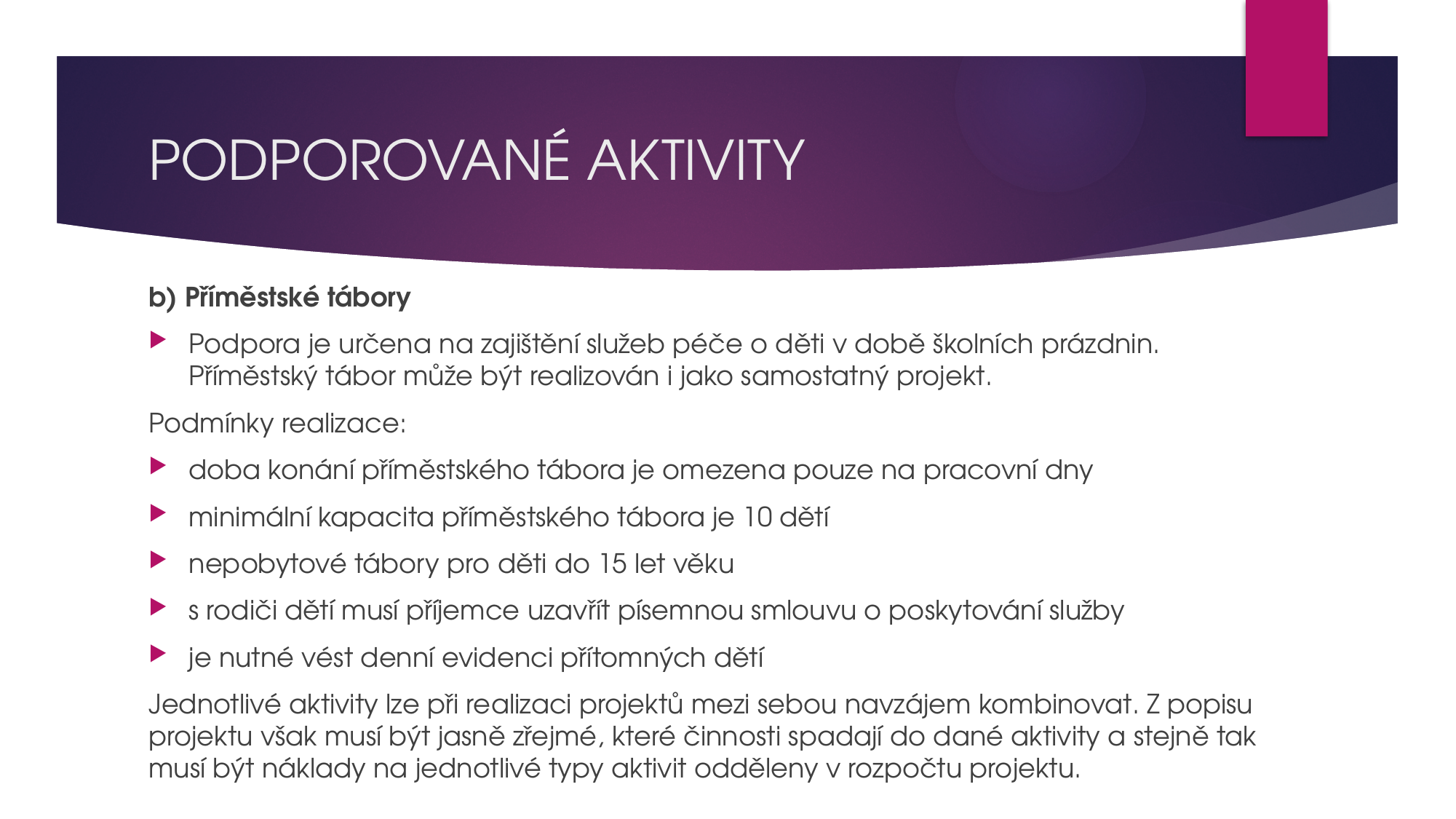

# PODPOROVANÉ AKTIVITY
b) Příměstské tábory
Podpora je určena na zajištění služeb péče o děti v době školních prázdnin. Příměstský tábor může být realizován i jako samostatný projekt.
Podmínky realizace:
doba konání příměstského tábora je omezena pouze na pracovní dny
minimální kapacita příměstského tábora je 10 dětí
nepobytové tábory pro děti do 15 let věku
s rodiči dětí musí příjemce uzavřít písemnou smlouvu o poskytování služby
je nutné vést denní evidenci přítomných dětí
Jednotlivé aktivity lze při realizaci projektů mezi sebou navzájem kombinovat. Z popisu projektu však musí být jasně zřejmé, které činnosti spadají do dané aktivity a stejně tak musí být náklady na jednotlivé typy aktivit odděleny v rozpočtu projektu.